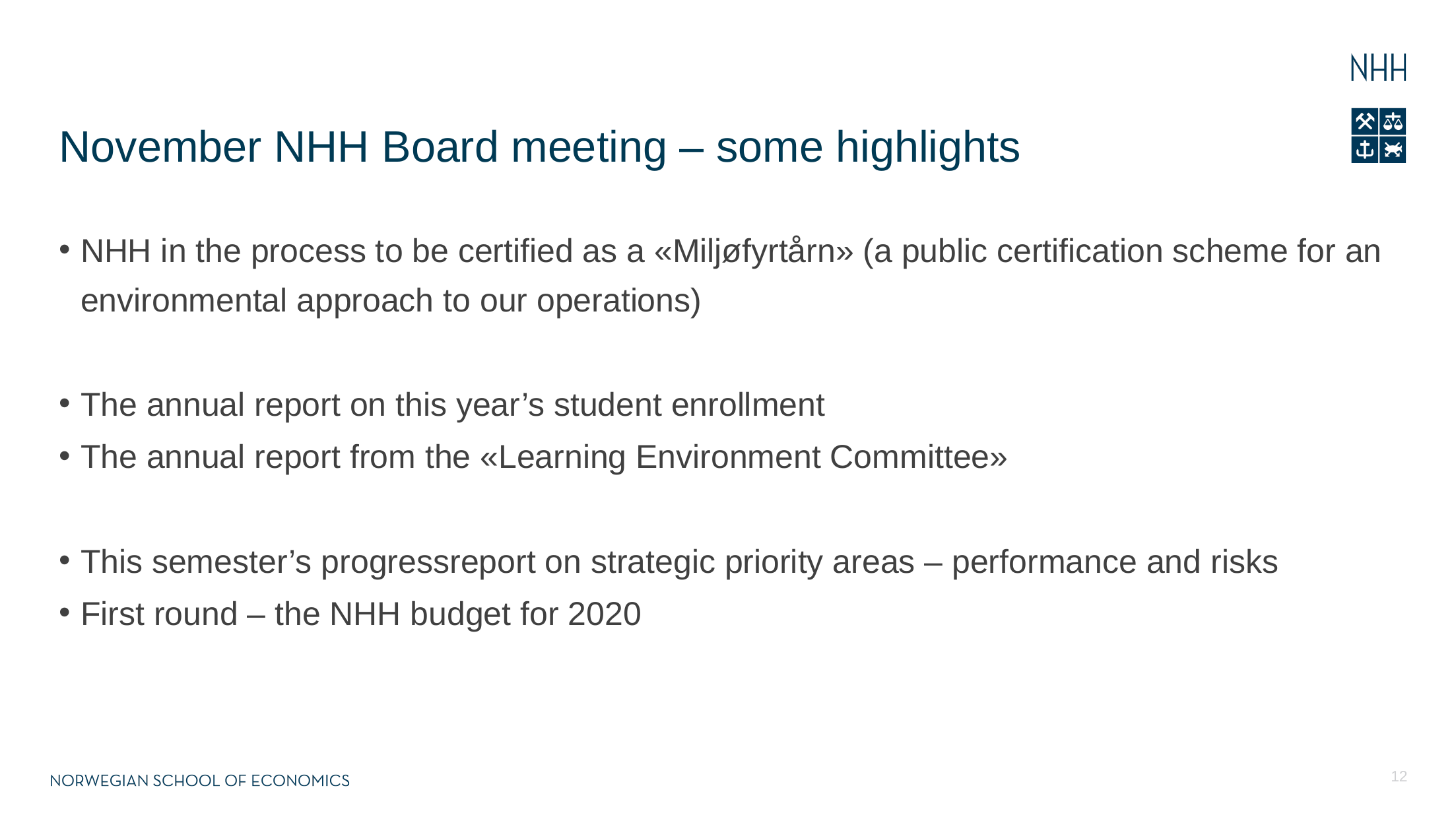

# November NHH Board meeting – some highlights
NHH in the process to be certified as a «Miljøfyrtårn» (a public certification scheme for an environmental approach to our operations)

The annual report on this year’s student enrollment
The annual report from the «Learning Environment Committee»

This semester’s progressreport on strategic priority areas – performance and risks
First round – the NHH budget for 2020
12